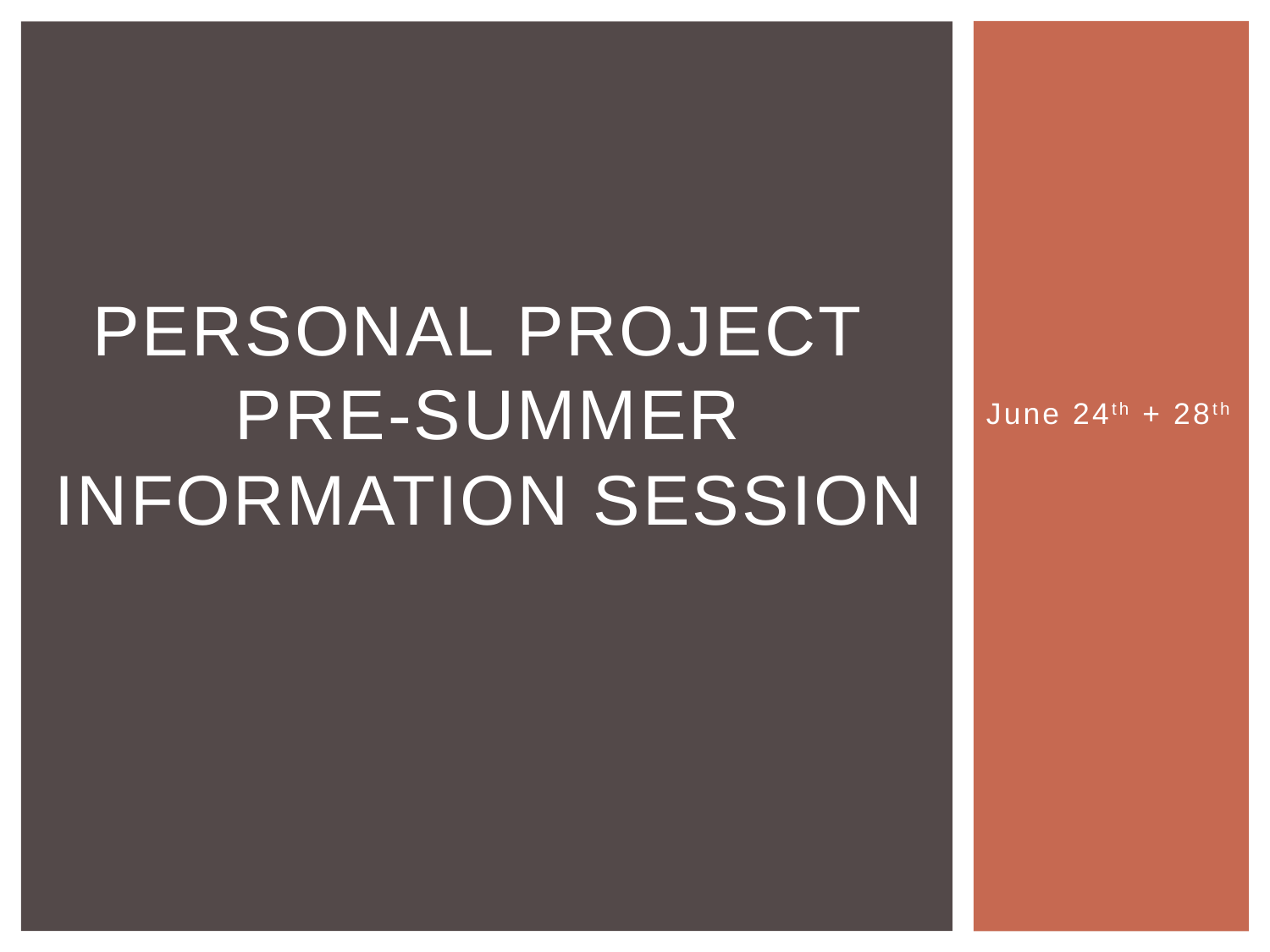

# Personal Project Pre-Summer Information session
June 24th + 28th